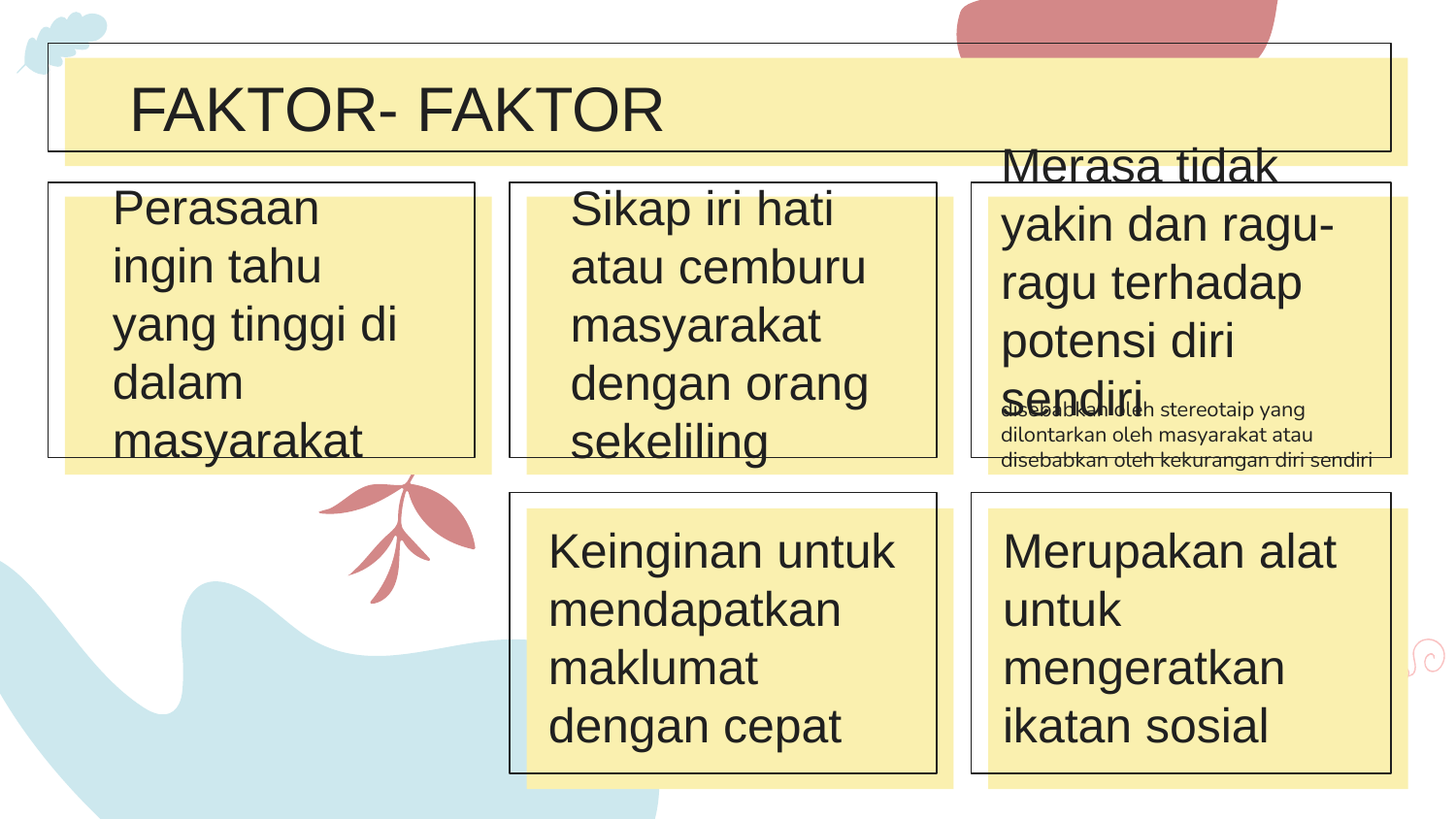

FAKTOR- FAKTOR
Merasa tidak yakin dan ragu-ragu terhadap potensi diri sendiri
# Perasaan ingin tahu yang tinggi di dalam masyarakat
Sikap iri hati atau cemburu masyarakat dengan orang sekeliling
disebabkan oleh stereotaip yang dilontarkan oleh masyarakat atau disebabkan oleh kekurangan diri sendiri
Keinginan untuk mendapatkan maklumat dengan cepat
Merupakan alat untuk mengeratkan ikatan sosial